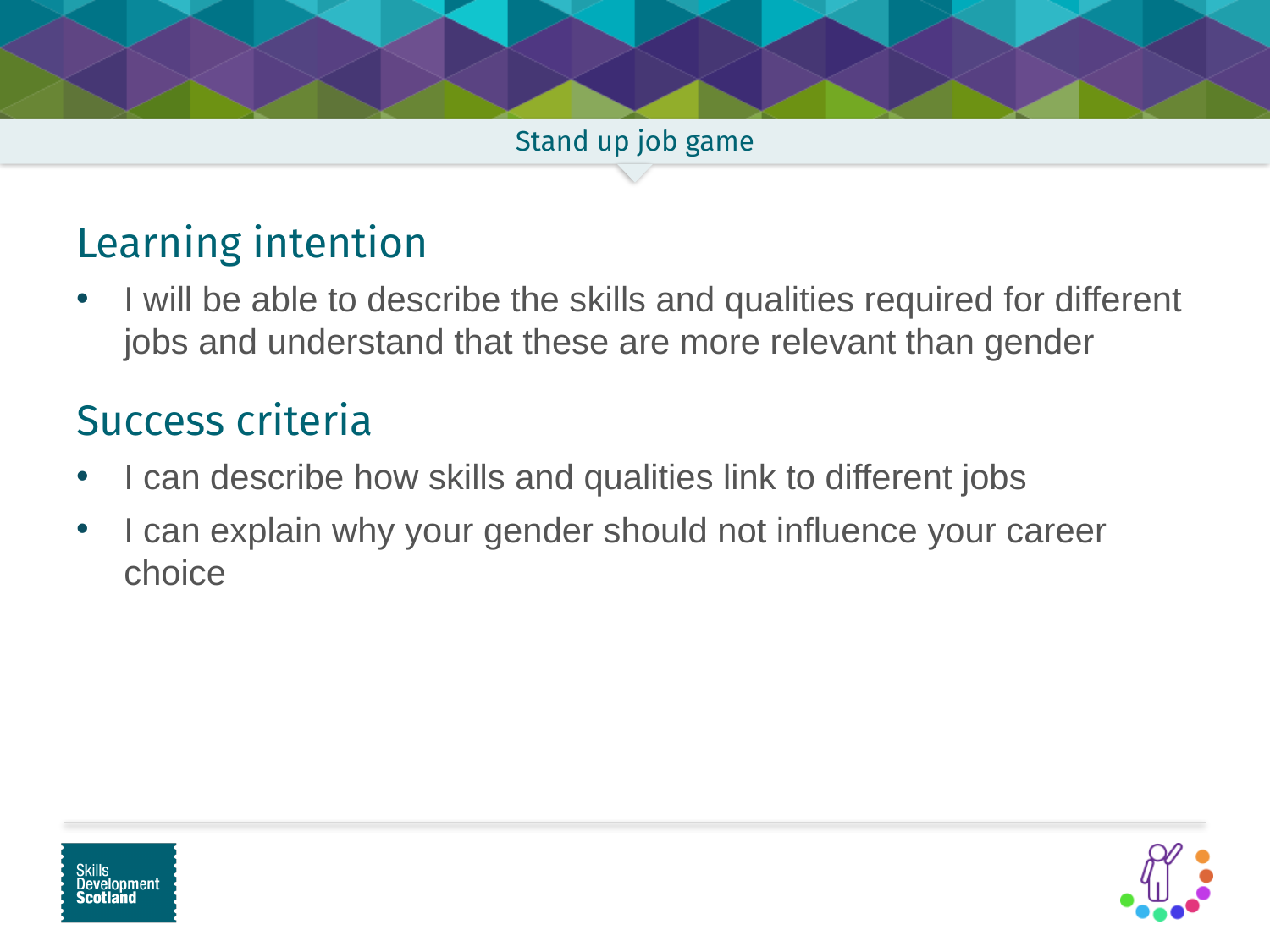

Learning intention
I will be able to describe the skills and qualities required for different jobs and understand that these are more relevant than gender
Success criteria
I can describe how skills and qualities link to different jobs
I can explain why your gender should not influence your career choice